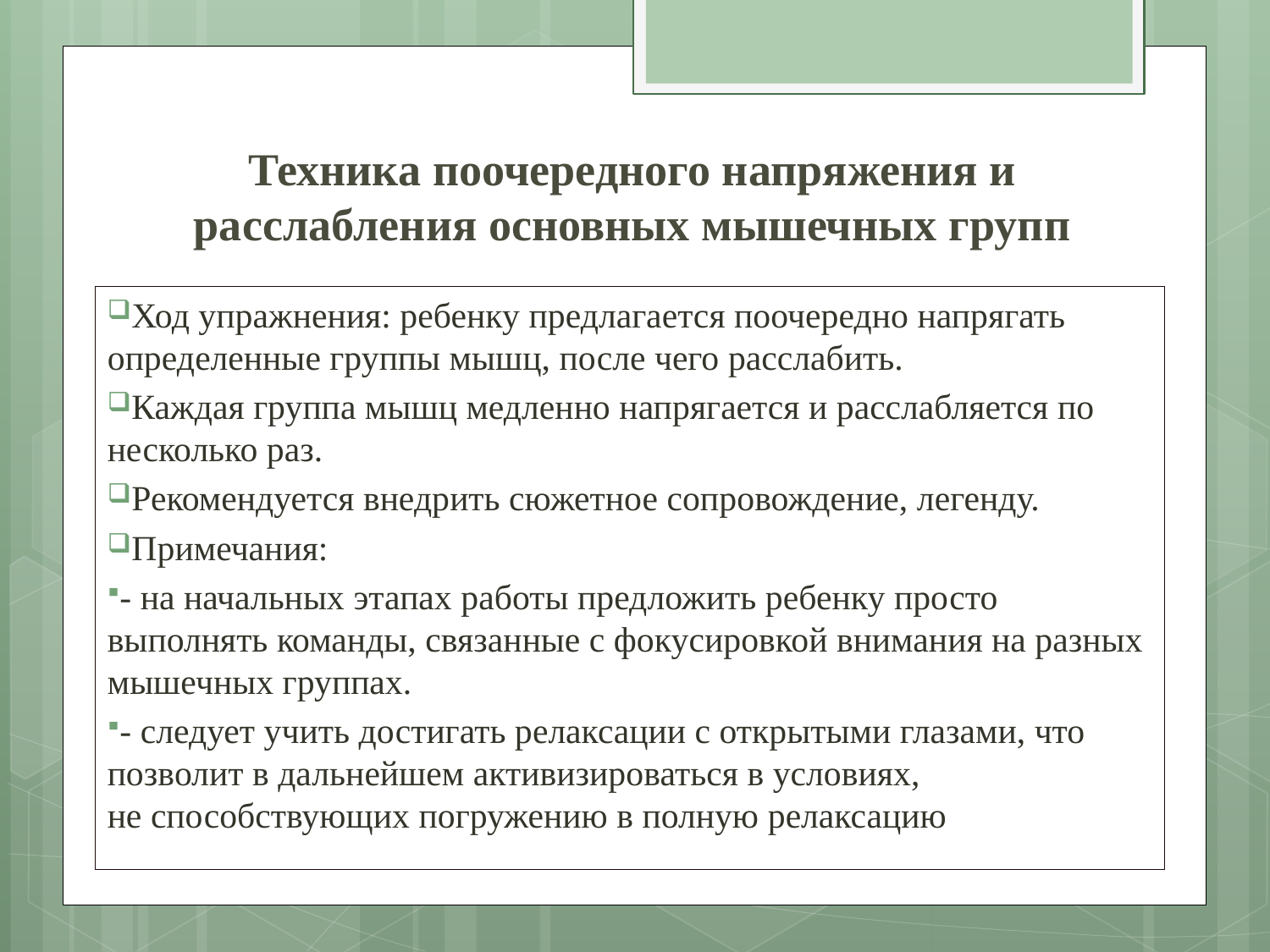

# Техника поочередного напряжения и расслабления основных мышечных групп
Ход упражнения: ребенку предлагается поочередно напрягать определенные группы мышц, после чего расслабить.
Каждая группа мышц медленно напрягается и расслабляется по несколько раз.
Рекомендуется внедрить сюжетное сопровождение, легенду.
Примечания:
- на начальных этапах работы предложить ребенку просто выполнять команды, связанные с фокусировкой внимания на разных мышечных группах.
- следует учить достигать релаксации с открытыми глазами, что позволит в дальнейшем активизироваться в условиях,
не способствующих погружению в полную релаксацию